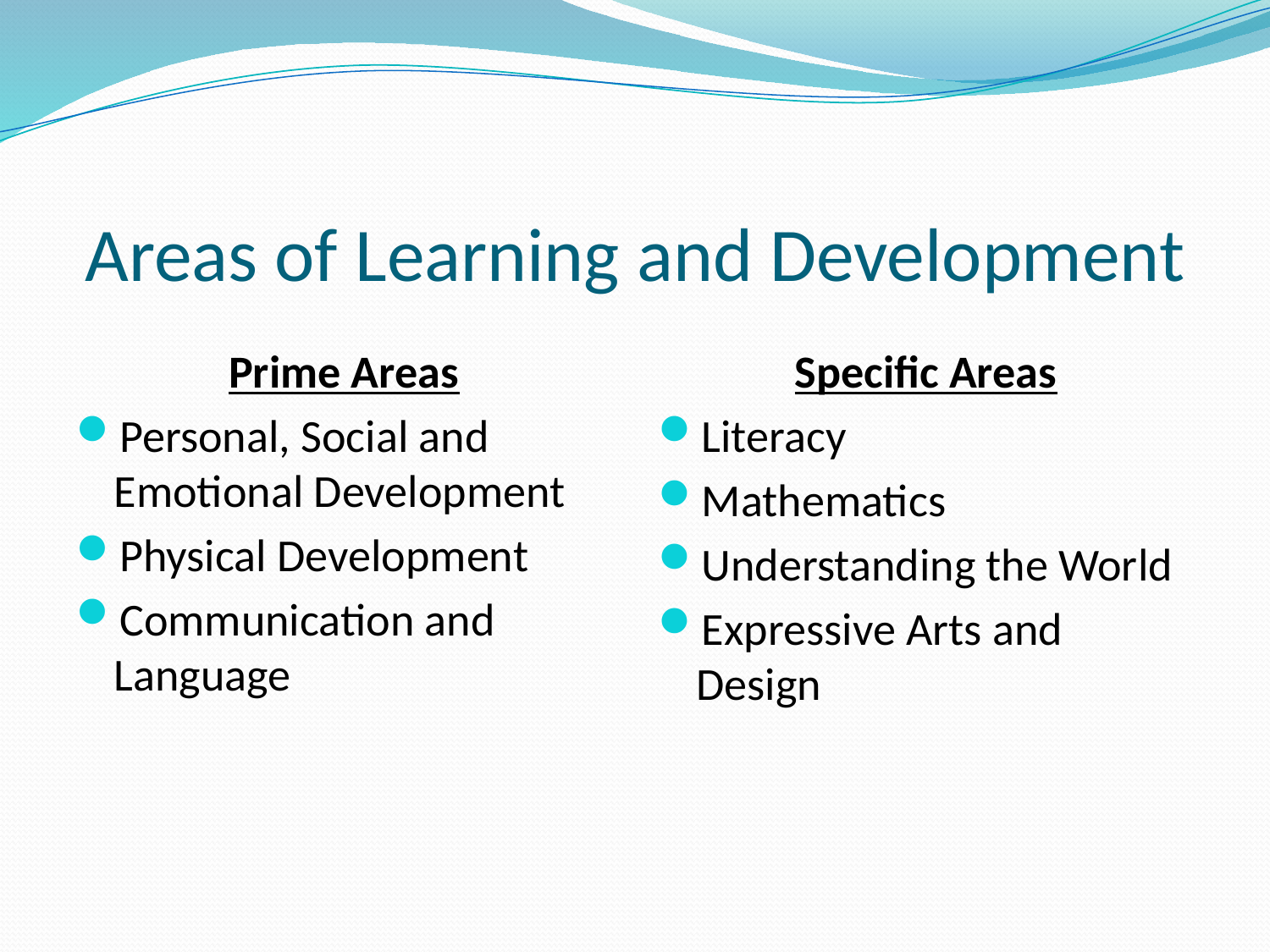

# Areas of Learning and Development
Prime Areas
Personal, Social and Emotional Development
Physical Development
Communication and Language
Specific Areas
Literacy
Mathematics
Understanding the World
Expressive Arts and Design